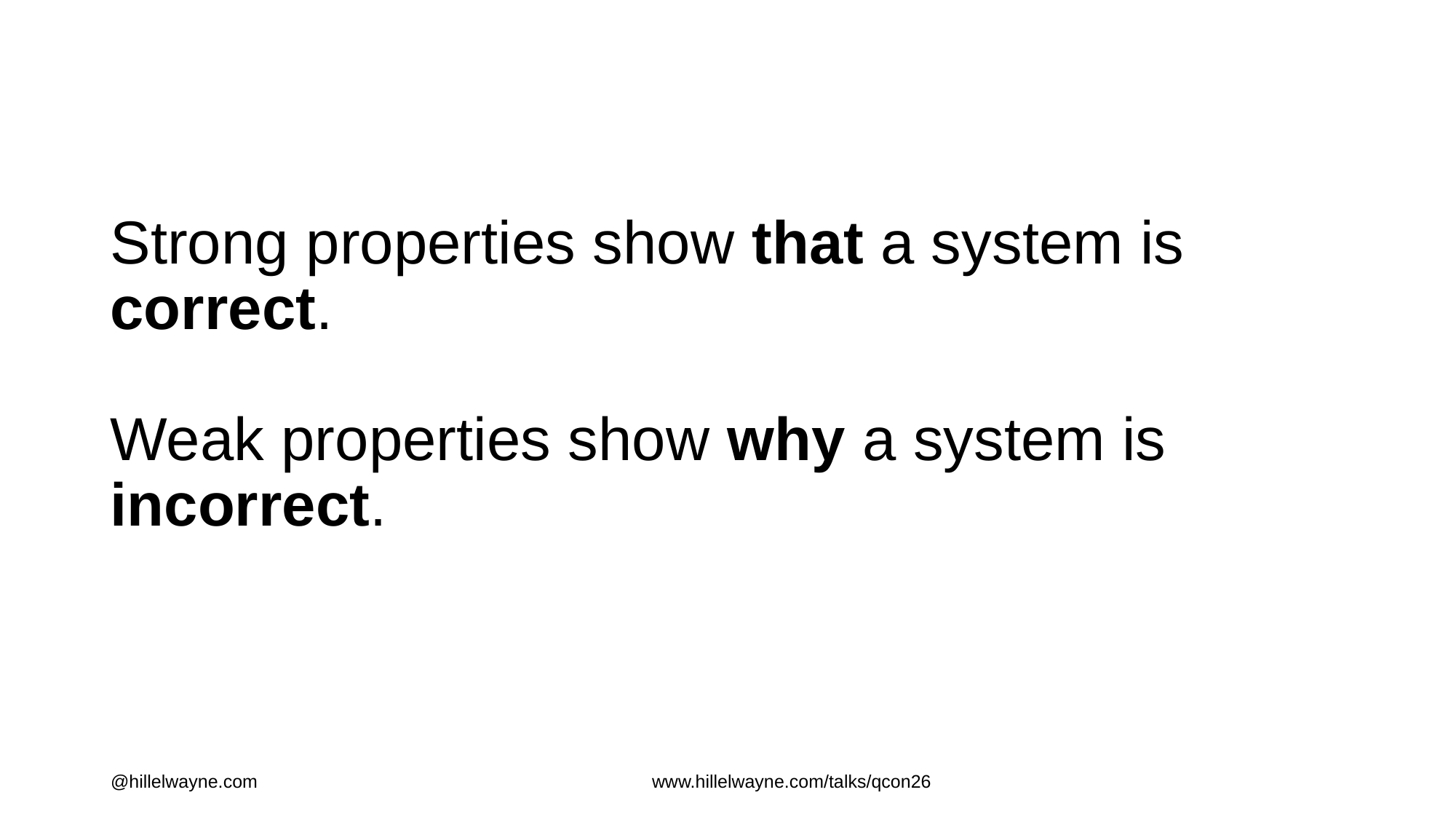

# Strong properties show that a system is correct. Weak properties show why a system is incorrect.